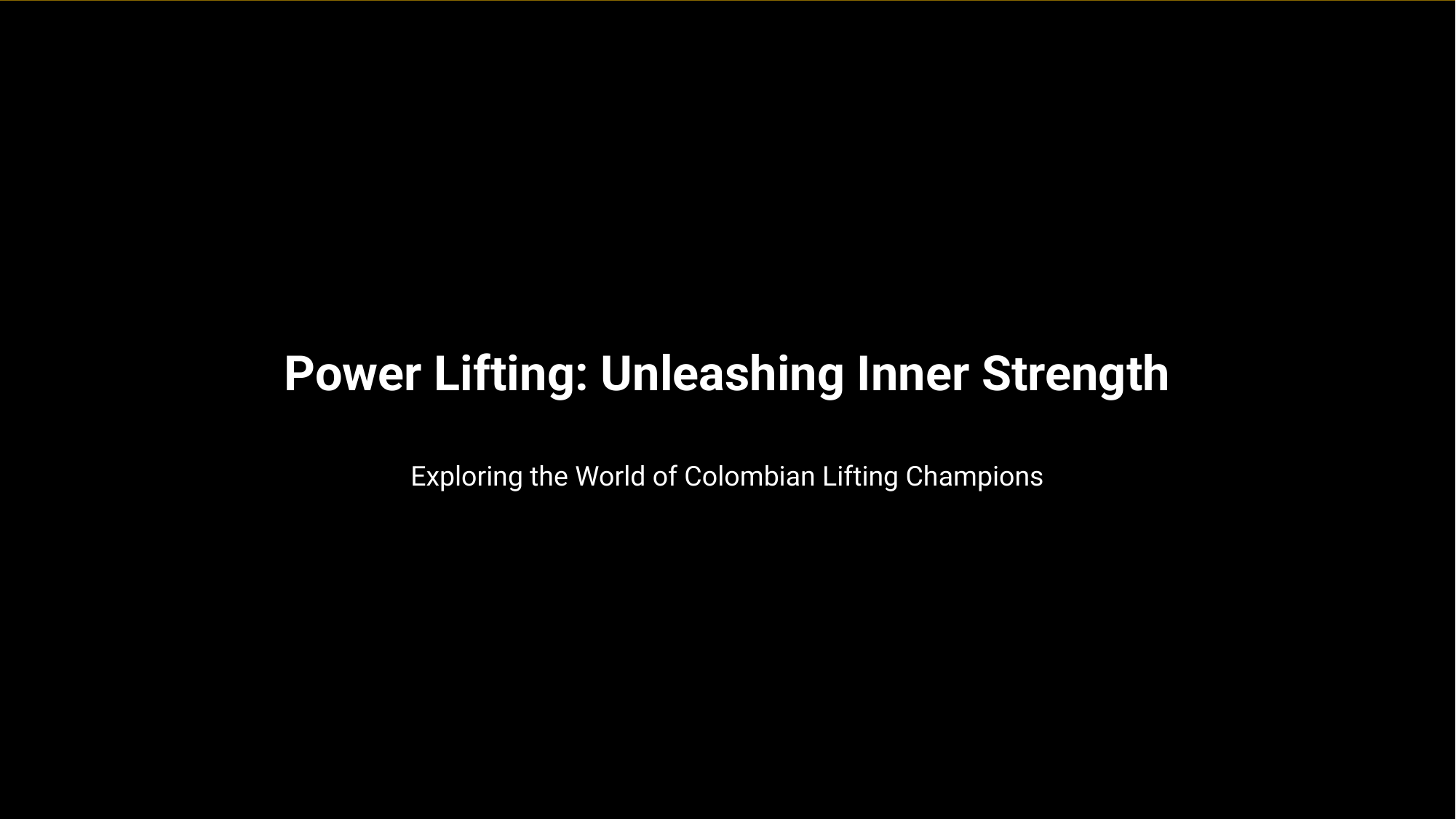

Power Lifting: Unleashing Inner Strength
Exploring the World of Colombian Lifting Champions